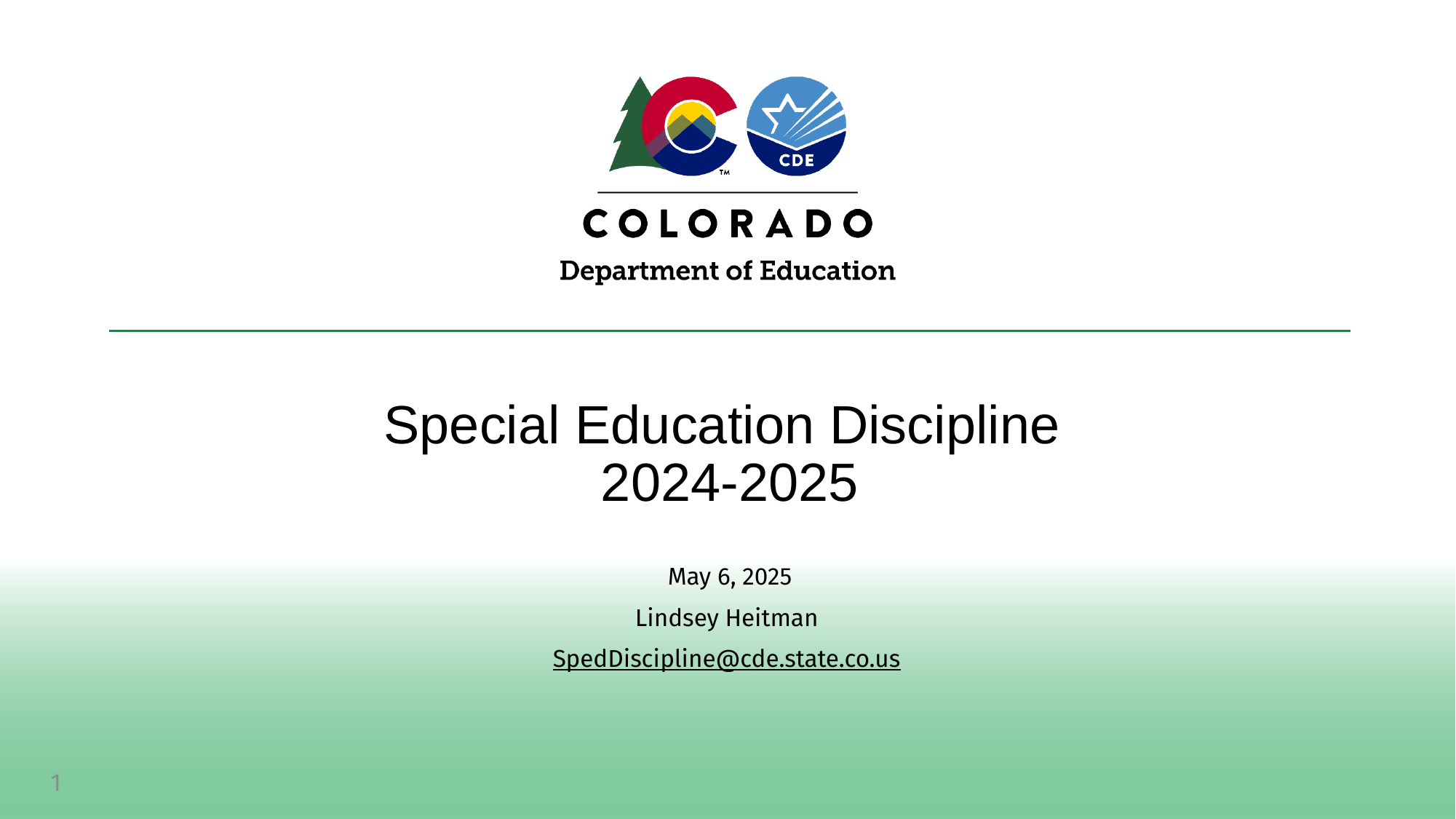

# Special Education Discipline 2024-2025
May 6, 2025
Lindsey Heitman
SpedDiscipline@cde.state.co.us
1